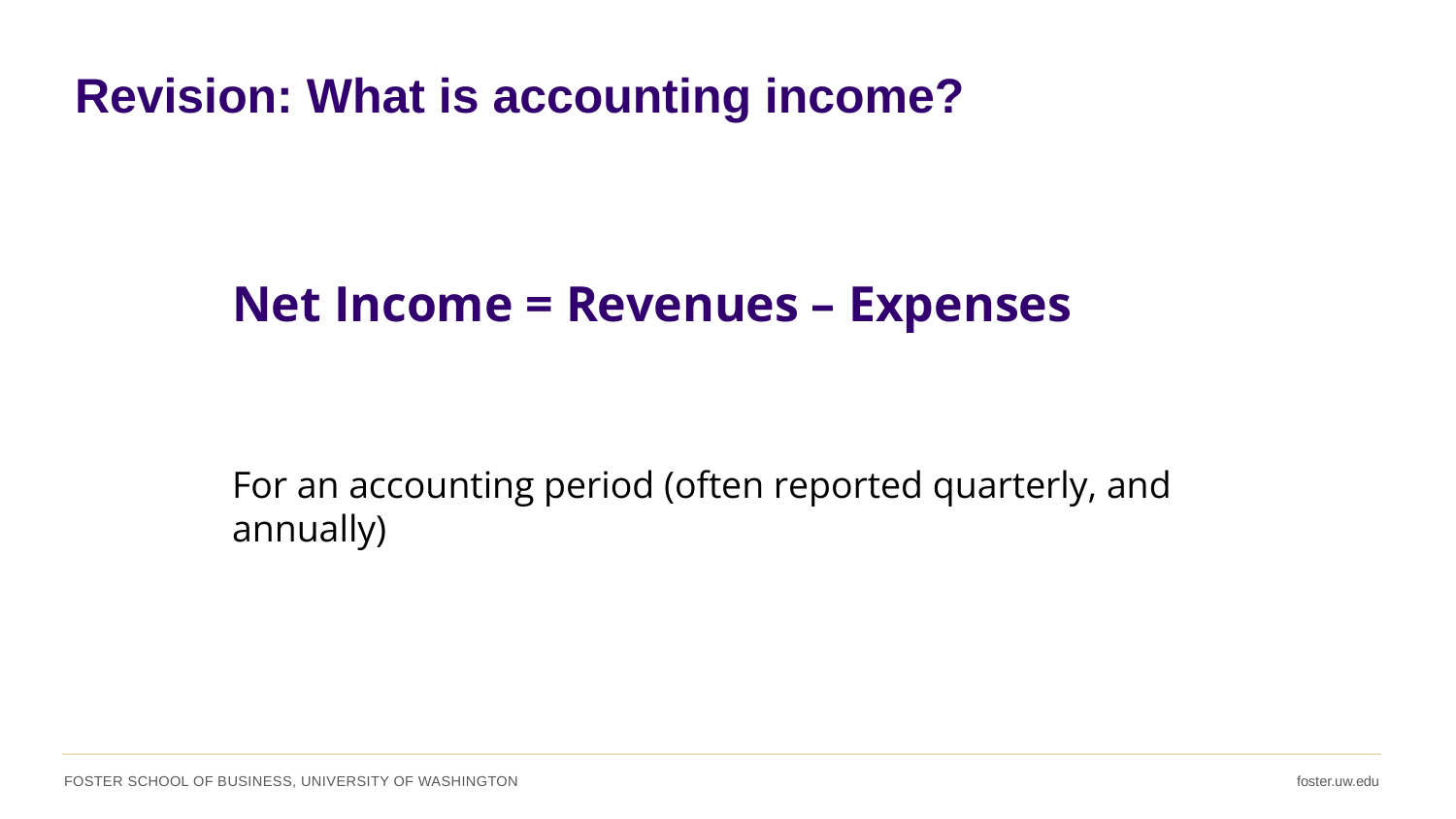

# Revision: What is accounting income?
Net Income = Revenues – Expenses

For an accounting period (often reported quarterly, and annually)